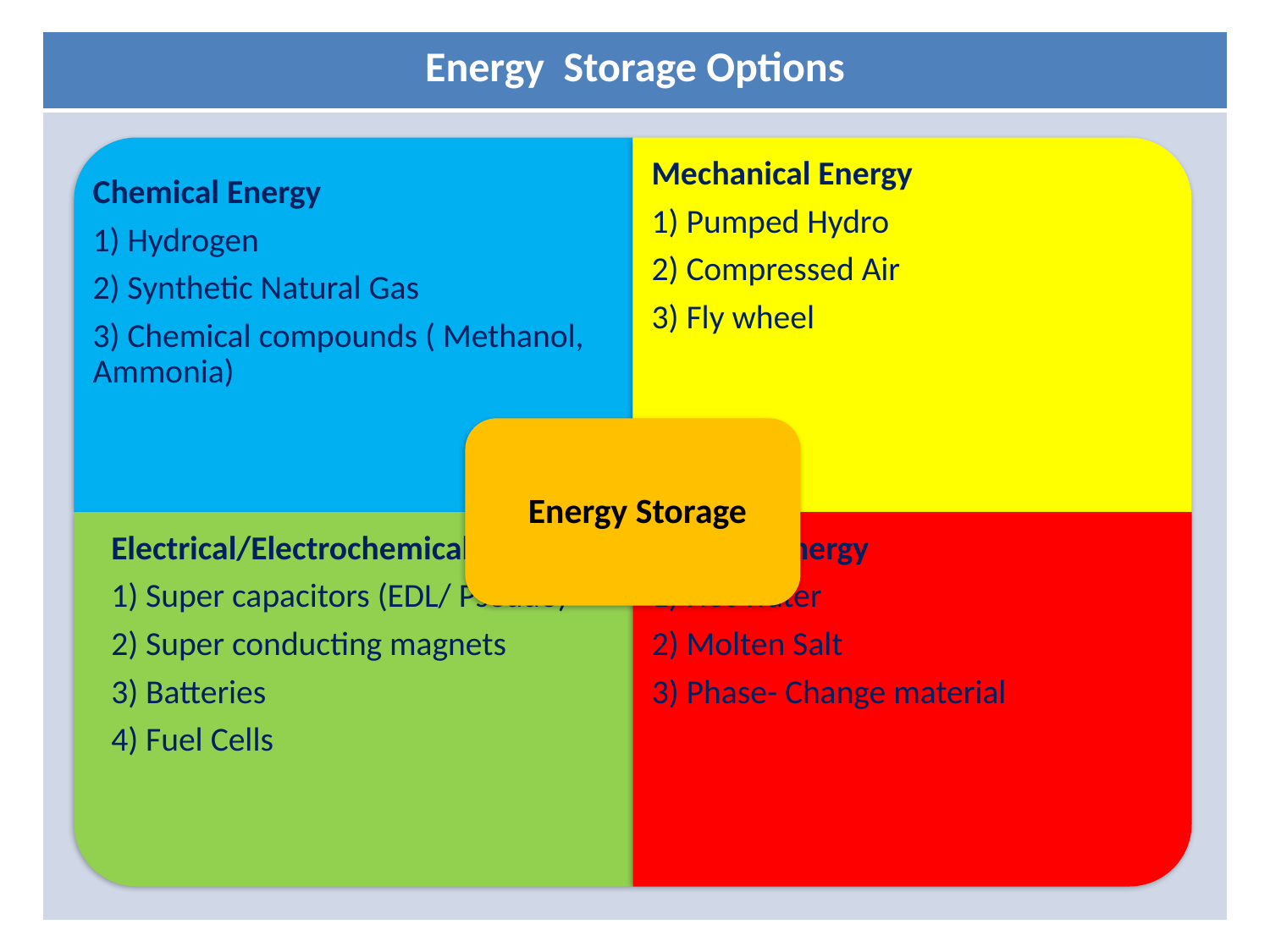

| Energy Storage Options |
| --- |
|  |
Chemical Energy
1) Hydrogen
2) Synthetic Natural Gas
3) Chemical compounds ( Methanol, Ammonia)
Mechanical Energy
1) Pumped Hydro
2) Compressed Air
3) Fly wheel
Electrical/Electrochemical
1) Super capacitors (EDL/ Pseudo)
2) Super conducting magnets
3) Batteries
4) Fuel Cells
Thermal Energy
1) Hot water
2) Molten Salt
3) Phase- Change material
Energy Storage